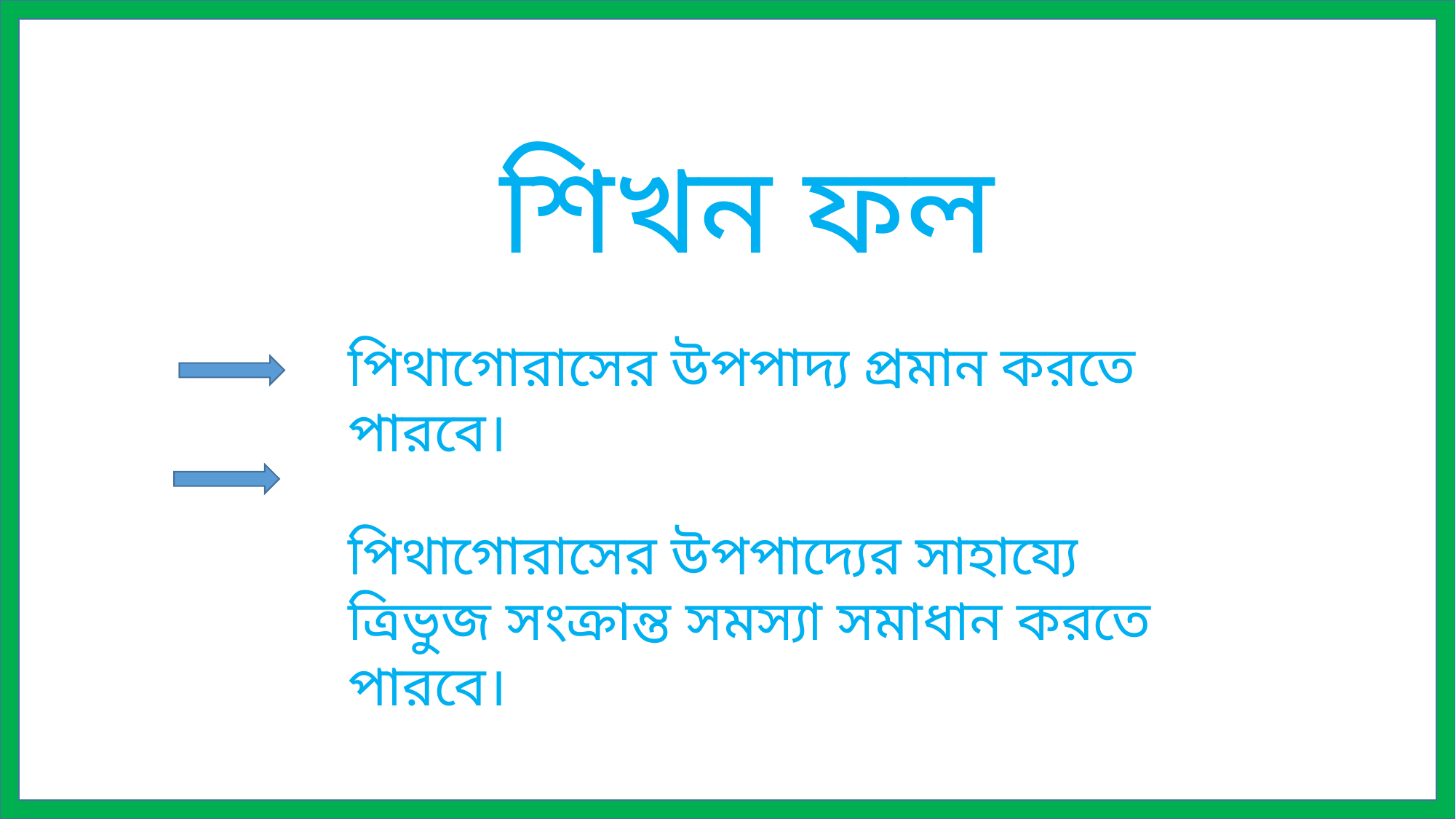

শিখন ফল
পিথাগোরাসের উপপাদ্য প্রমান করতে পারবে।

পিথাগোরাসের উপপাদ্যের সাহায্যে  ত্রিভুজ সংক্রান্ত সমস্যা সমাধান করতে পারবে।